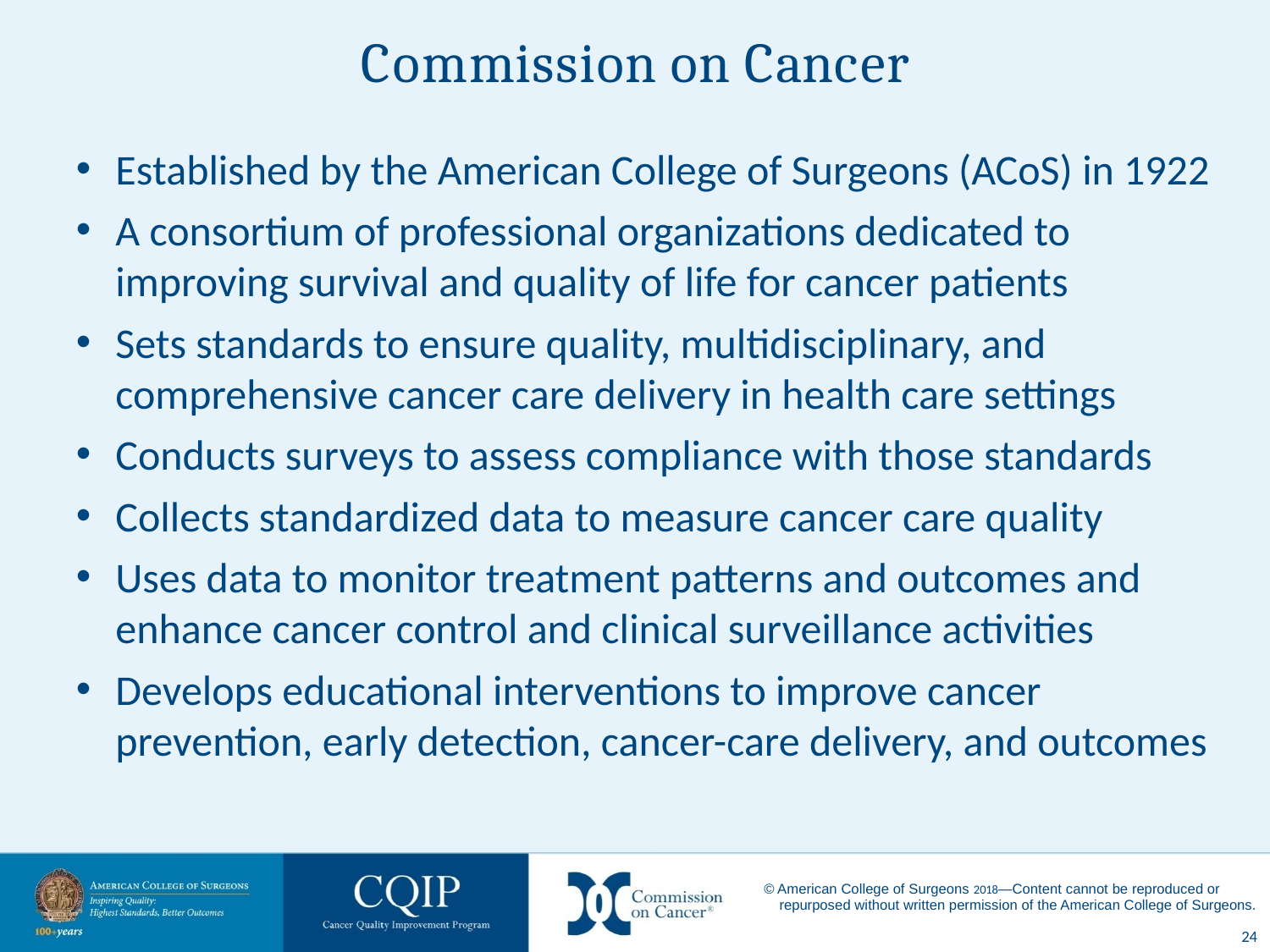

# Commission on Cancer
Established by the American College of Surgeons (ACoS) in 1922
A consortium of professional organizations dedicated to improving survival and quality of life for cancer patients
Sets standards to ensure quality, multidisciplinary, and comprehensive cancer care delivery in health care settings
Conducts surveys to assess compliance with those standards
Collects standardized data to measure cancer care quality
Uses data to monitor treatment patterns and outcomes and enhance cancer control and clinical surveillance activities
Develops educational interventions to improve cancer prevention, early detection, cancer-care delivery, and outcomes